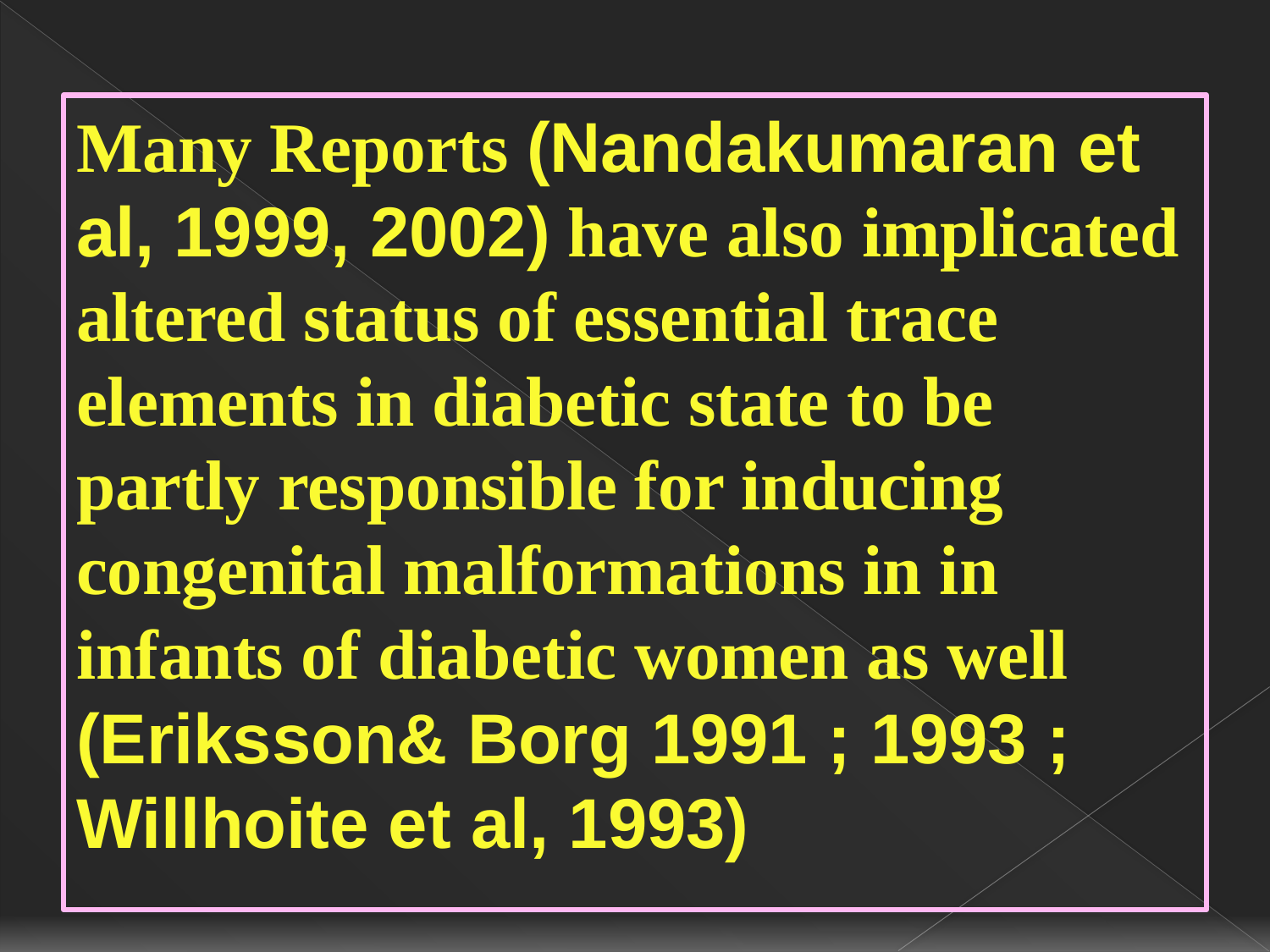

Many Reports (Nandakumaran et al, 1999, 2002) have also implicated altered status of essential trace elements in diabetic state to be partly responsible for inducing congenital malformations in in infants of diabetic women as well (Eriksson& Borg 1991 ; 1993 ; Willhoite et al, 1993)